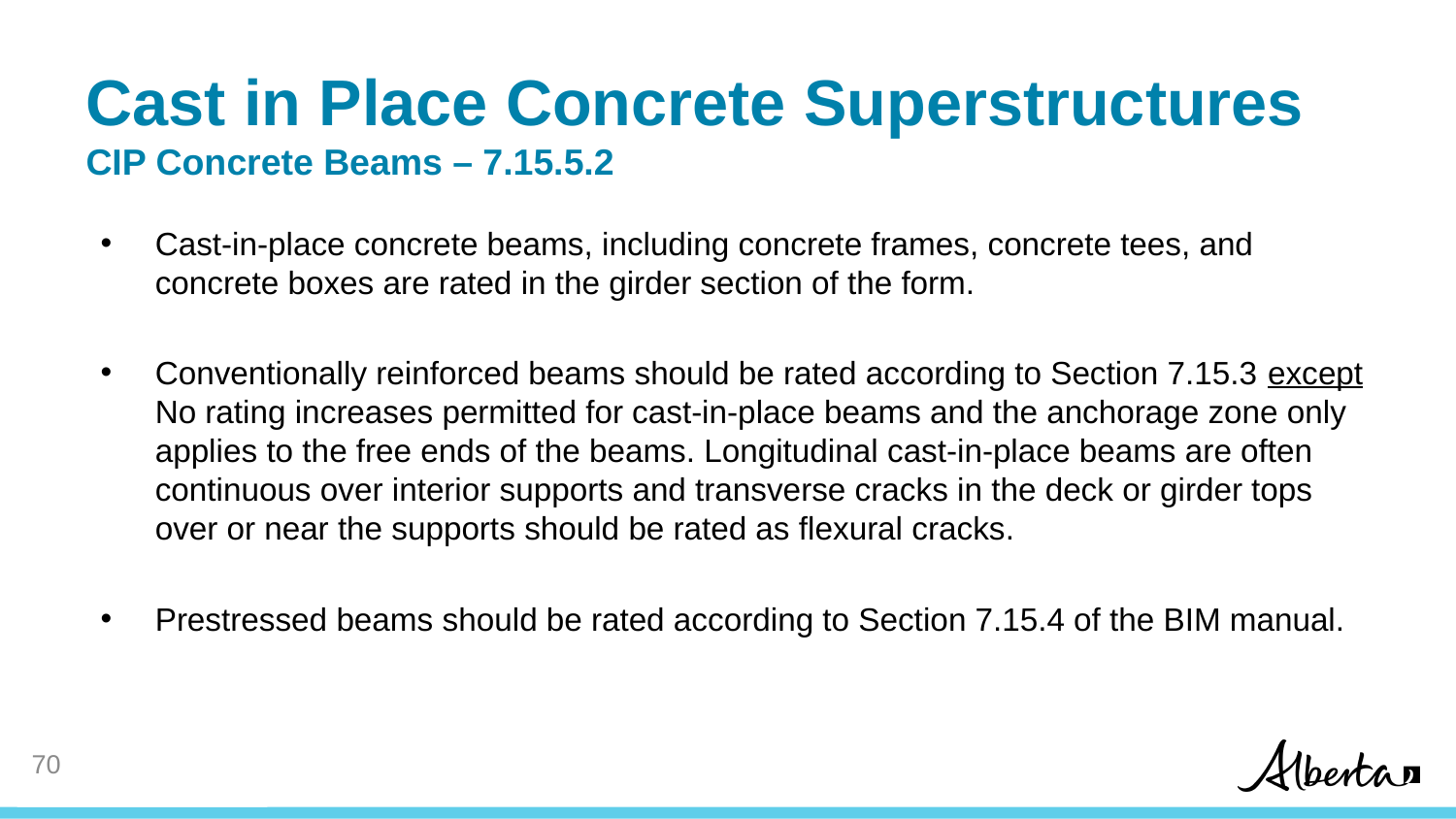

# Cast in Place Concrete Superstructures CIP Concrete Beams – 7.15.5.2
Cast-in-place concrete beams, including concrete frames, concrete tees, and concrete boxes are rated in the girder section of the form.

Conventionally reinforced beams should be rated according to Section 7.15.3 except No rating increases permitted for cast-in-place beams and the anchorage zone only applies to the free ends of the beams. Longitudinal cast-in-place beams are often continuous over interior supports and transverse cracks in the deck or girder tops over or near the supports should be rated as flexural cracks.

Prestressed beams should be rated according to Section 7.15.4 of the BIM manual.
70